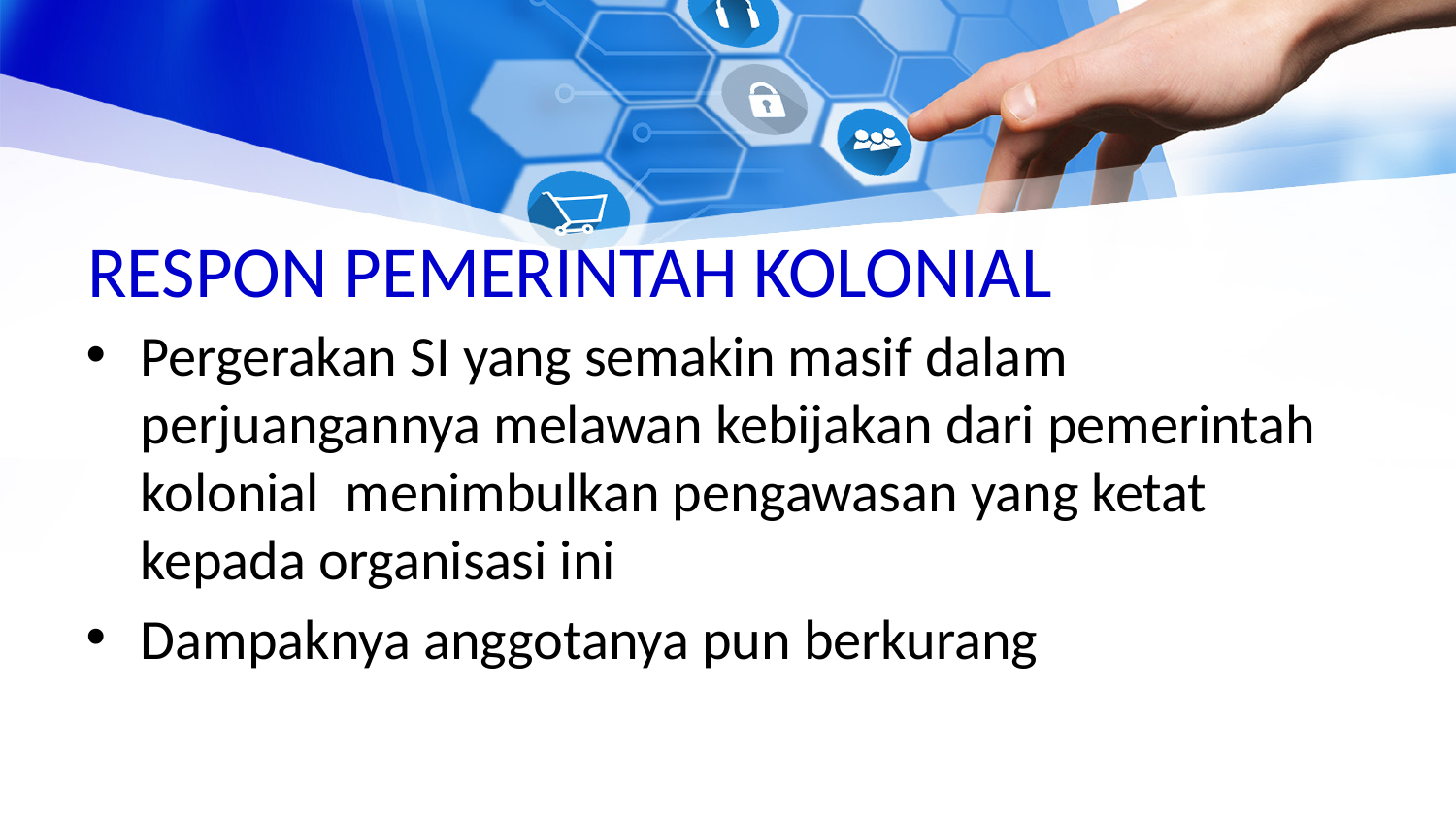

# RESPON PEMERINTAH KOLONIAL
Pergerakan SI yang semakin masif dalam perjuangannya melawan kebijakan dari pemerintah kolonial  menimbulkan pengawasan yang ketat kepada organisasi ini
Dampaknya anggotanya pun berkurang